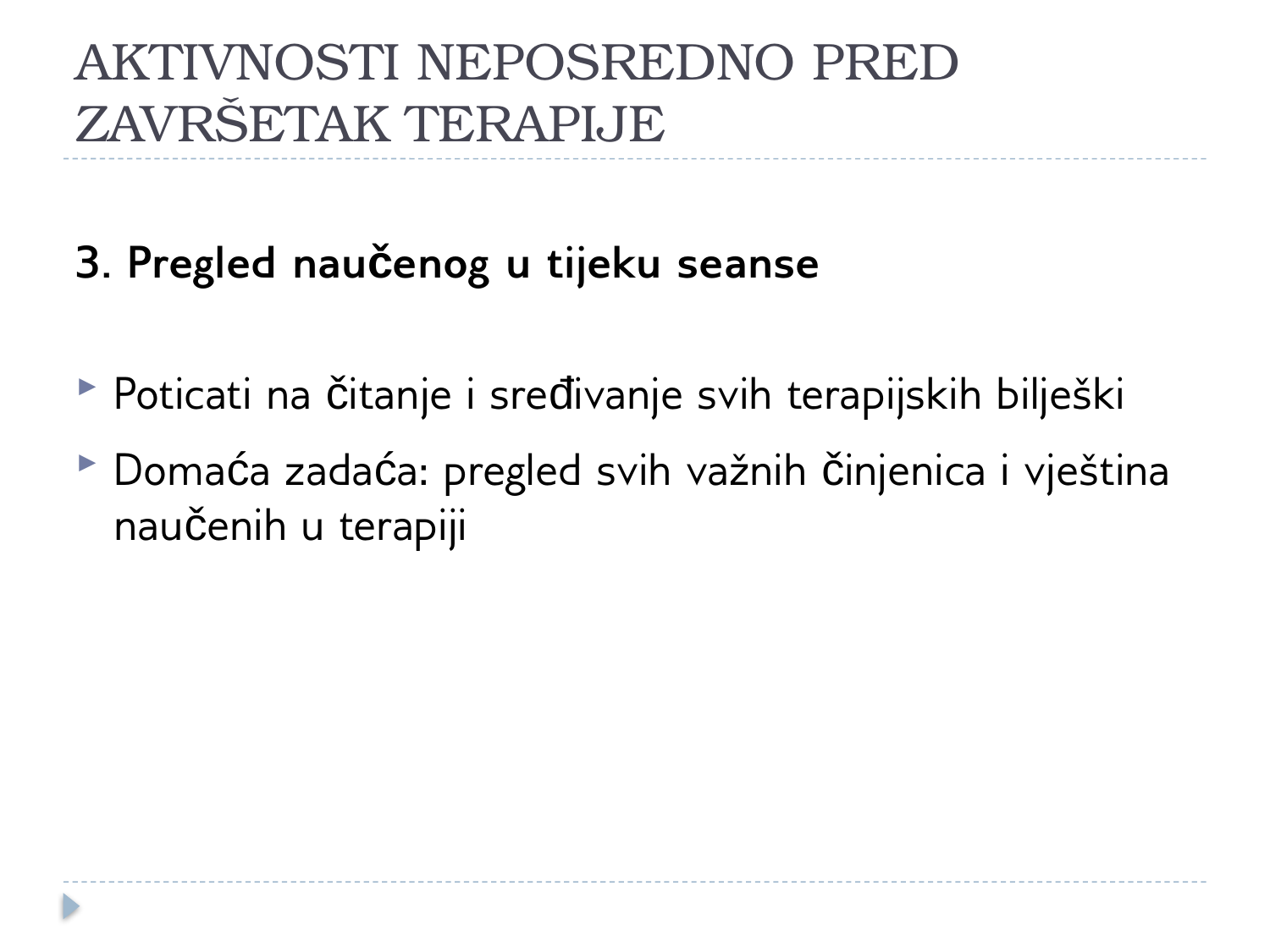

# AKTIVNOSTI NEPOSREDNO PRED ZAVRŠETAK TERAPIJE
3. Pregled naučenog u tijeku seanse

Poticati na čitanje i sređivanje svih terapijskih bilješki
Domaća zadaća: pregled svih važnih činjenica i vještina naučenih u terapiji